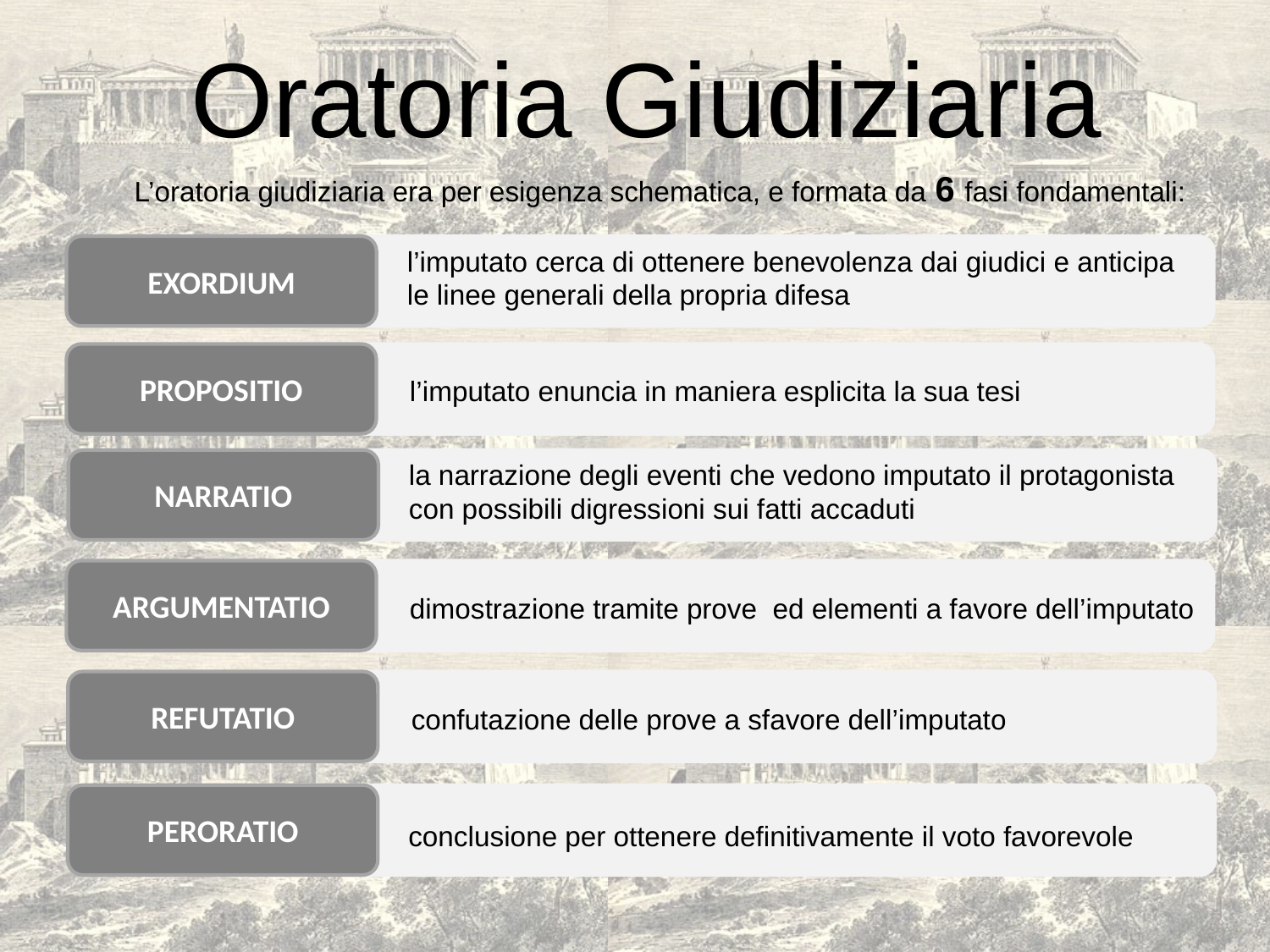

# Oratoria Giudiziaria
L’oratoria giudiziaria era per esigenza schematica, e formata da 6 fasi fondamentali:

EXORDIUM

l’imputato cerca di ottenere benevolenza dai giudici e anticipa le linee generali della propria difesa
PROPOSITIO

l’imputato enuncia in maniera esplicita la sua tesi
NARRATIO

la narrazione degli eventi che vedono imputato il protagonista con possibili digressioni sui fatti accaduti
ARGUMENTATIO

dimostrazione tramite prove  ed elementi a favore dell’imputato
REFUTATIO

confutazione delle prove a sfavore dell’imputato
PERORATIO

conclusione per ottenere definitivamente il voto favorevole